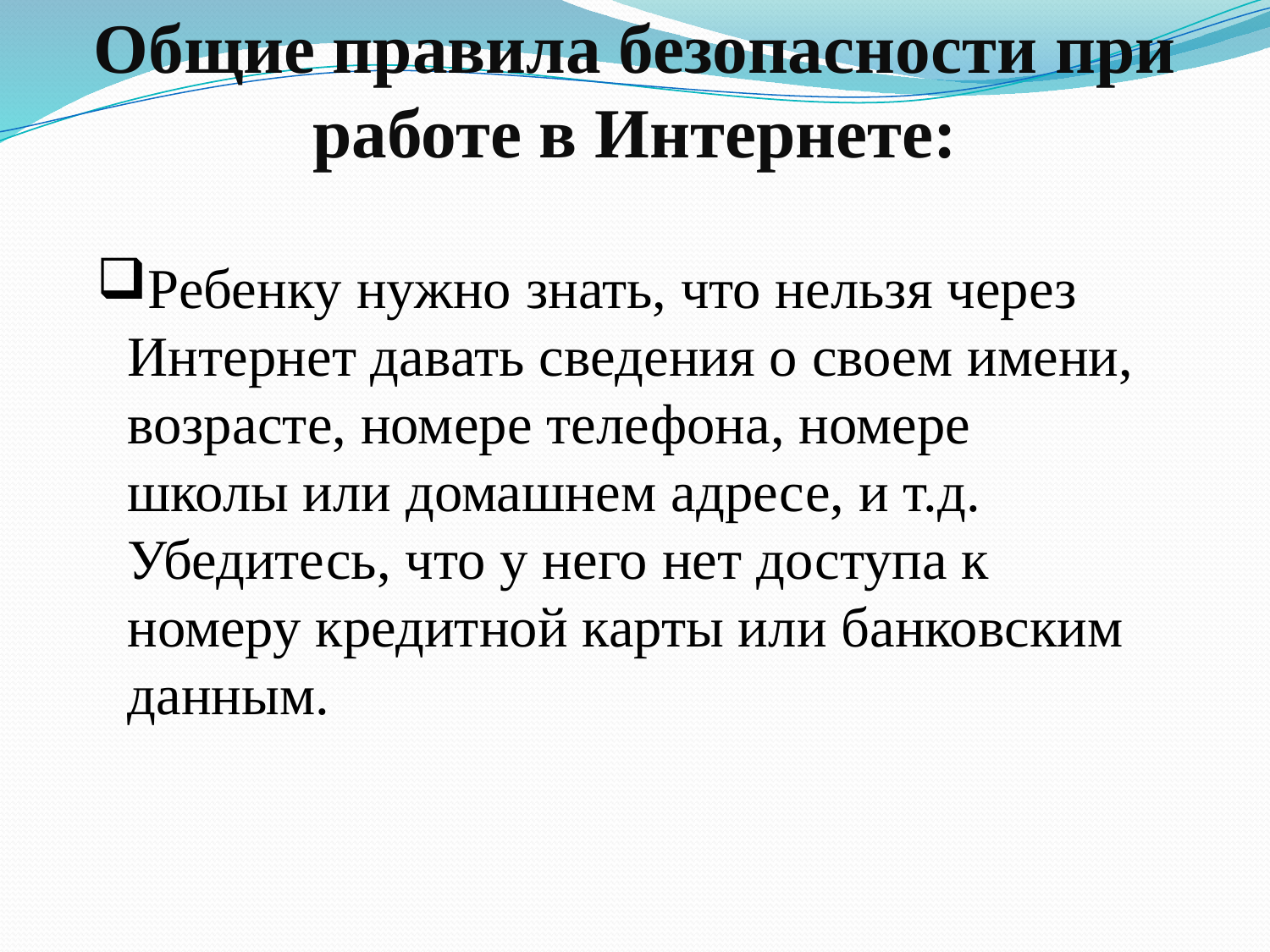

# Общие правила безопасности при работе в Интернете:
Ребенку нужно знать, что нельзя через Интернет давать сведения о своем имени, возрасте, номере телефона, номере школы или домашнем адресе, и т.д. Убедитесь, что у него нет доступа к номеру кредитной карты или банковским данным.